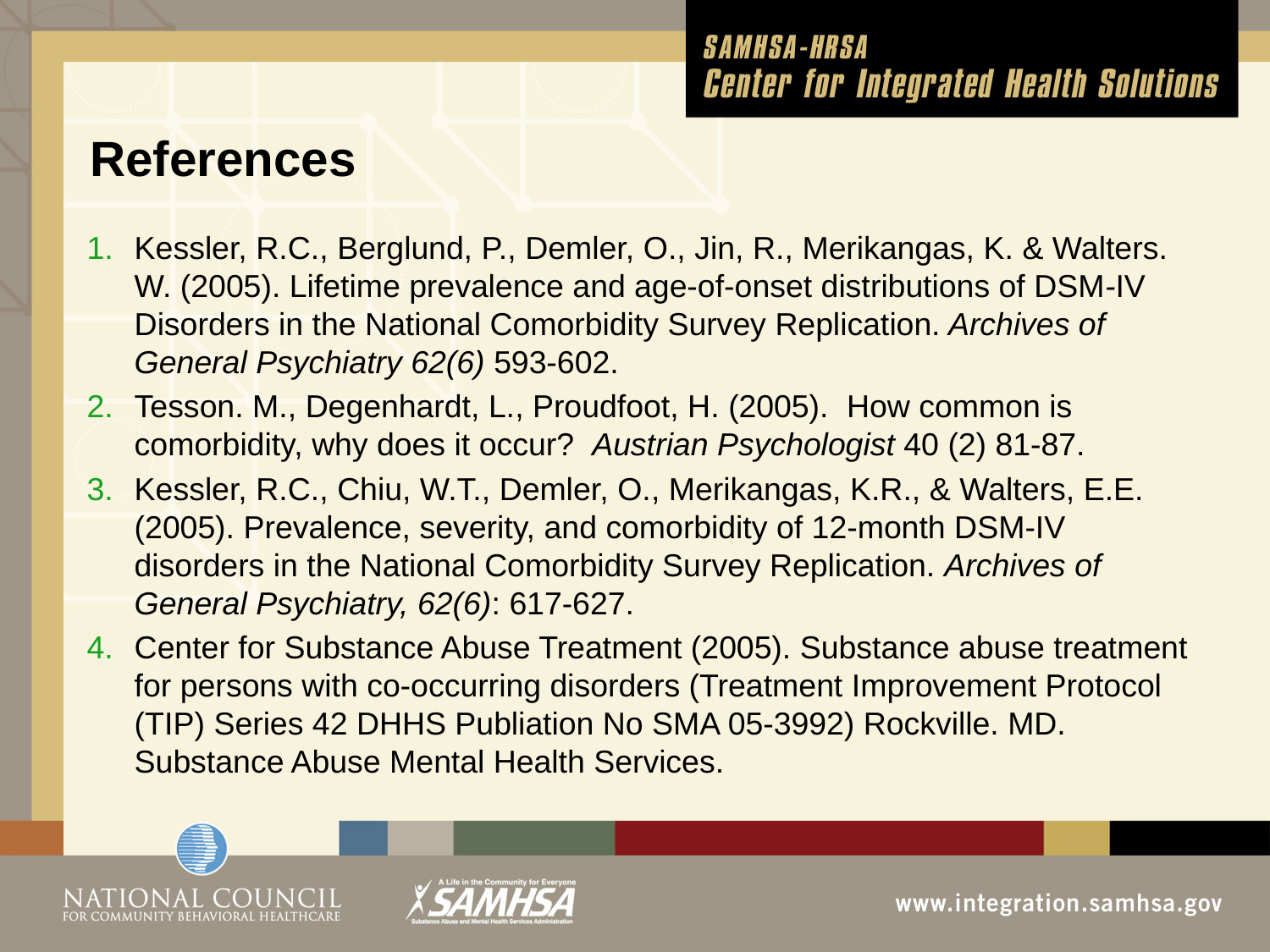

# References
Kessler, R.C., Berglund, P., Demler, O., Jin, R., Merikangas, K. & Walters. W. (2005). Lifetime prevalence and age-of-onset distributions of DSM-IV Disorders in the National Comorbidity Survey Replication. Archives of General Psychiatry 62(6) 593-602.
Tesson. M., Degenhardt, L., Proudfoot, H. (2005).  How common is  comorbidity, why does it occur?  Austrian Psychologist 40 (2) 81-87.
Kessler, R.C., Chiu, W.T., Demler, O., Merikangas, K.R., & Walters, E.E. (2005). Prevalence, severity, and comorbidity of 12-month DSM-IV disorders in the National Comorbidity Survey Replication. Archives of General Psychiatry, 62(6): 617-627.
Center for Substance Abuse Treatment (2005). Substance abuse treatment for persons with co-occurring disorders (Treatment Improvement Protocol (TIP) Series 42 DHHS Publiation No SMA 05-3992) Rockville. MD. Substance Abuse Mental Health Services.